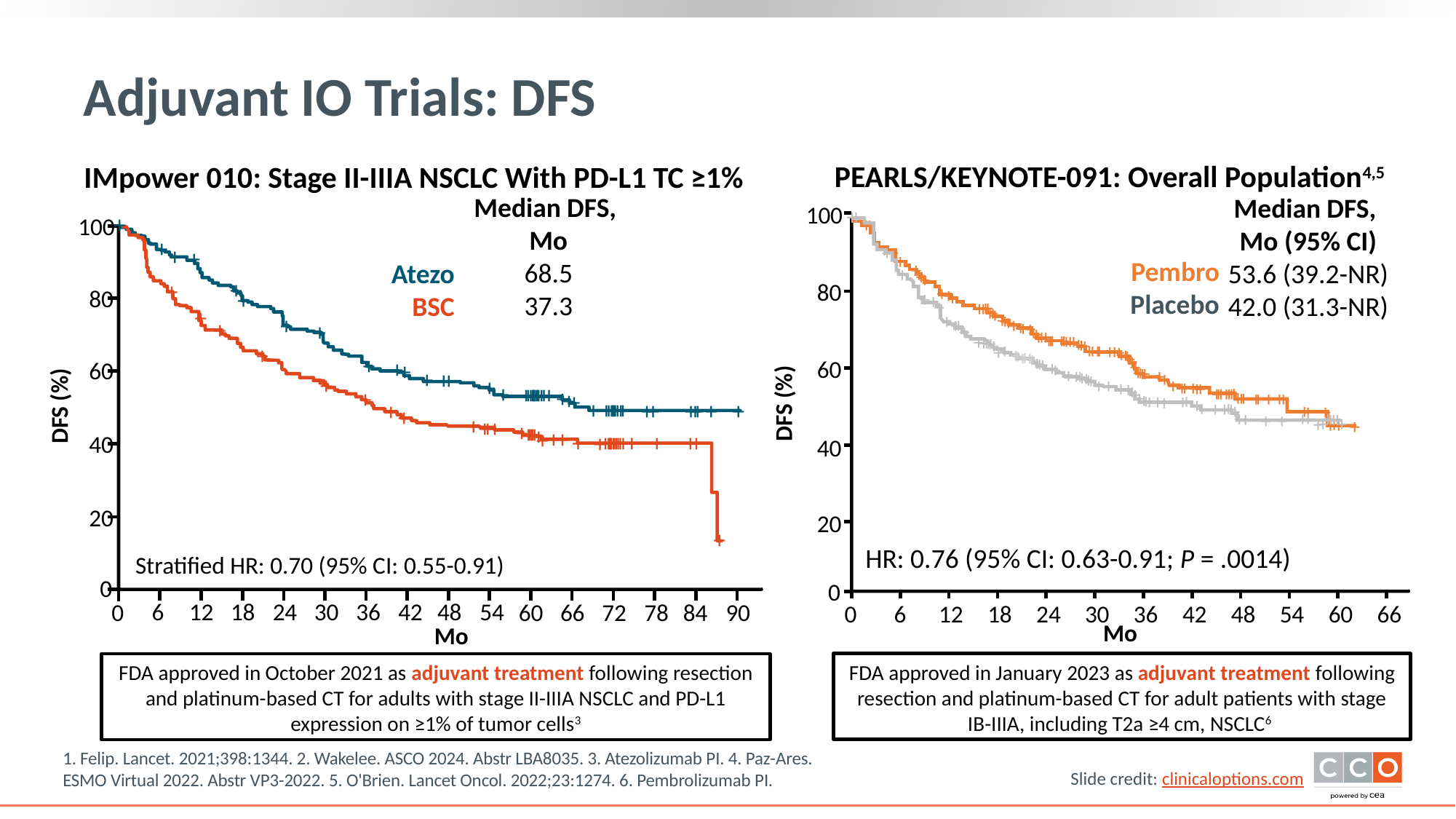

43
# Adjuvant IO Trials: DFS
PEARLS/KEYNOTE-091: Overall Population4,5
IMpower 010: Stage II-IIIA NSCLC With PD-L1 TC ≥1%
Median DFS,
Mo
68.5
37.3
Median DFS,
Mo (95% CI)
53.6 (39.2-NR)
42.0 (31.3-NR)
100
80
60
40
20
0
+
+
+
+
+
+
+
+
+
+
+
+
+
+
+
+
+
+
+
+
+
+
+
+
+
+
+
+
+
+
+
+
+
+
+
+
+
+
+
+
+
+
+
+
+
+
+
+
+
+
+
+
+
+
+
+
+
+
+
+
+
+
+
+
+
+
+
+
+
+
+
+
+
+
+
+
+
+
+
+
+
+
+
+
+
+
+
+
+
+
+
+
+
100
80
60
40
20
0

+
+
+
+
+
+
+
+
+
+
+
+
+
+
+
+
+
+
+
+
+
+
+
+
+
+
+
+
+
+
+
+
+
+
+
+
+
+
+
+
+
+
+
+
+
+
+
+
Pembro
Placebo
Atezo
BSC
+
+
+
+
+
+
+
+
+
+
+
+
+
+
+
+
+
+
+
+
+
+
+
+
+
+
+
+
+
+
+
+
+
+
+
+
+
+
+
+
+
+
+
+
+
+
+
+
+
+
+
+
+
+
+
+
+
+
+
+
+
+
+
+
+
+
+
+
+
+
+
+
+
+
+
+
+
+
+
+
+
+
+
+
+
+
+
+
+
+
+
+
+
+
+
+
+
+
+
+
+
+
+
+
+
+
DFS (%)
DFS (%)
+
+
HR: 0.76 (95% CI: 0.63-0.91; P = .0014)
Stratified HR: 0.70 (95% CI: 0.55-0.91)
6
12
18
24
30
36
42
48
54
0
60
66
72
78
84
90
0
6
12
18
24
30
36
42
48
54
60
66
Mo
Mo
FDA approved in January 2023 as adjuvant treatment following resection and platinum-based CT for adult patients with stage IB-IIIA, including T2a ≥4 cm, NSCLC6
FDA approved in October 2021 as adjuvant treatment following resection and platinum-based CT for adults with stage II-IIIA NSCLC and PD-L1 expression on ≥1% of tumor cells3
1. Felip. Lancet. 2021;398:1344. 2. Wakelee. ASCO 2024. Abstr LBA8035. 3. Atezolizumab PI. 4. Paz-Ares. ESMO Virtual 2022. Abstr VP3-2022. 5. O'Brien. Lancet Oncol. 2022;23:1274. 6. Pembrolizumab PI.